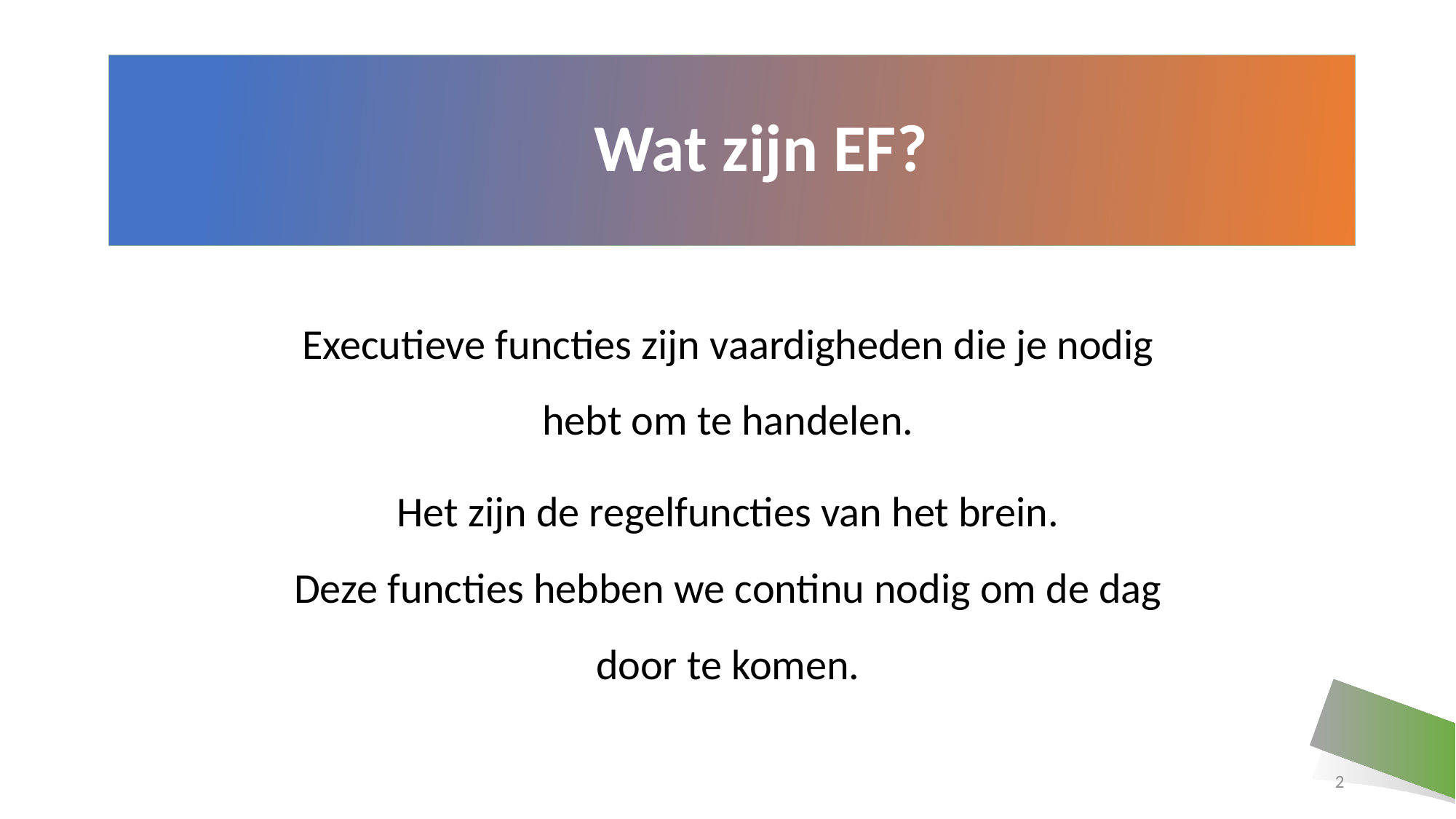

# Wat zijn EF?
Executieve functies zijn vaardigheden die je nodig hebt om te handelen.
 Het zijn de regelfuncties van het brein.
Deze functies hebben we continu nodig om de dag door te komen.
2